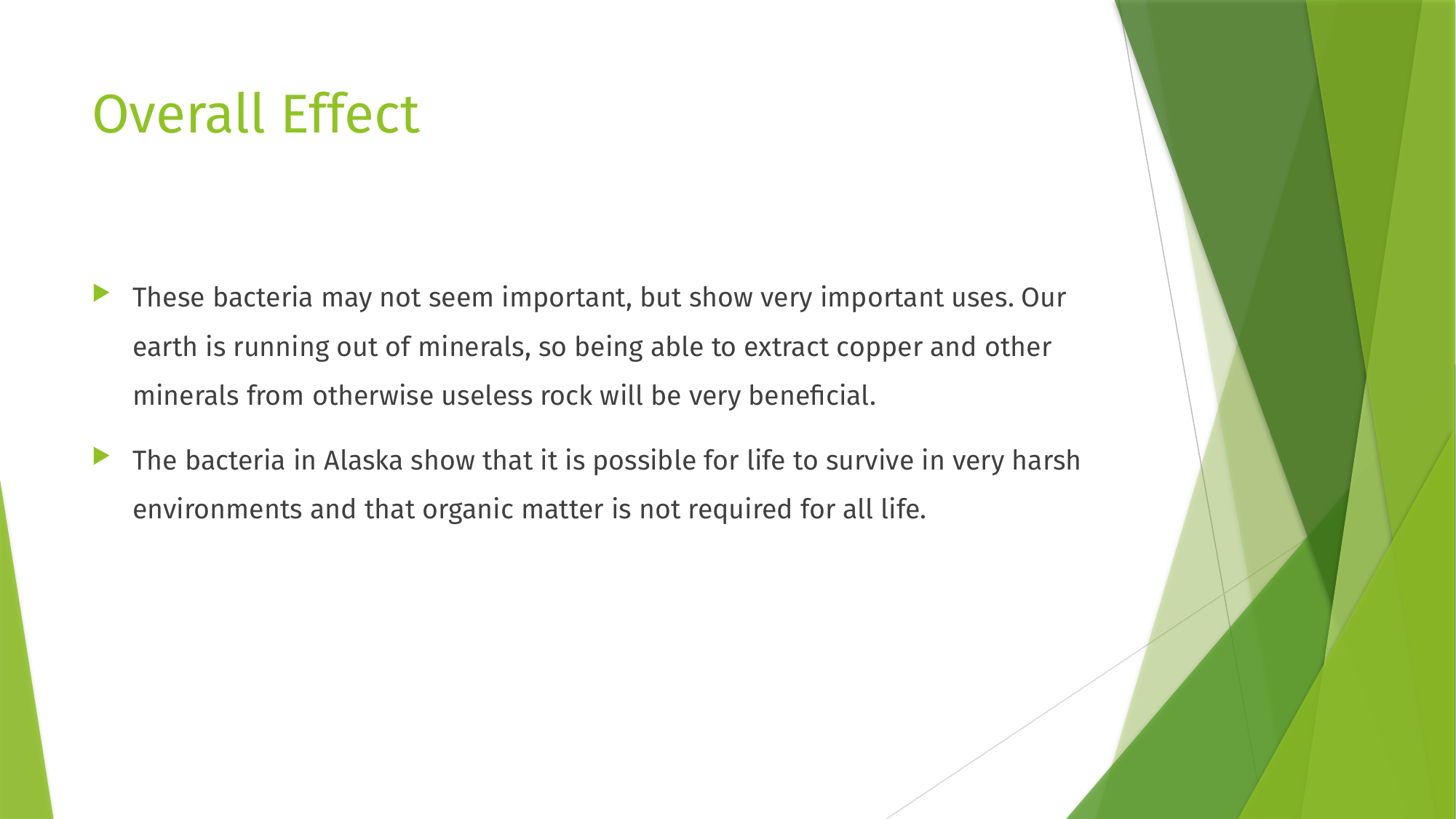

# Overall Effect
These bacteria may not seem important, but show very important uses. Our earth is running out of minerals, so being able to extract copper and other minerals from otherwise useless rock will be very beneficial.
The bacteria in Alaska show that it is possible for life to survive in very harsh environments and that organic matter is not required for all life.